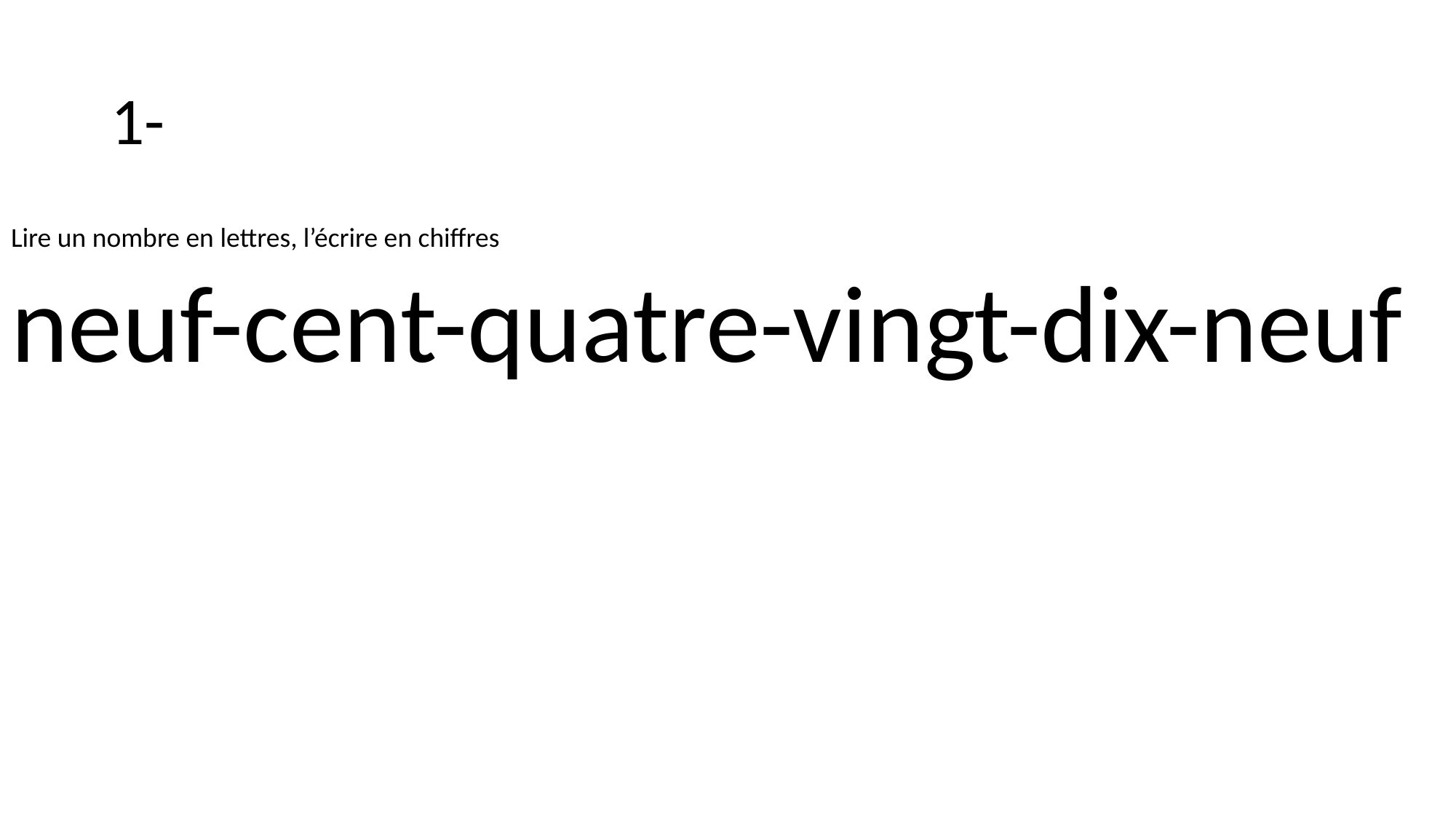

# 1-
Lire un nombre en lettres, l’écrire en chiffres
neuf-cent-quatre-vingt-dix-neuf